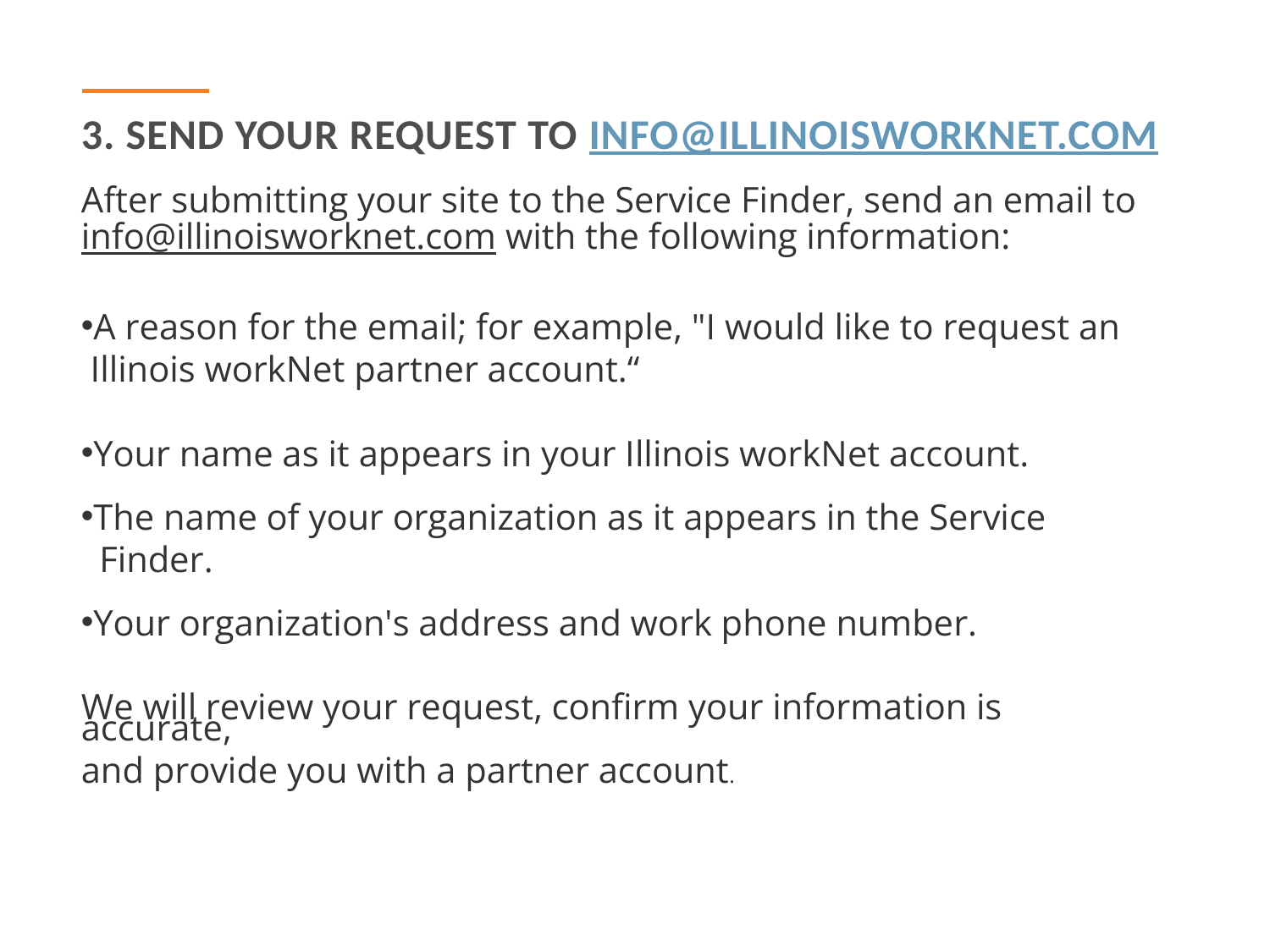

3. Send your request to info@illinoisworknet.com

After submitting your site to the Service Finder, send an email to

info@illinoisworknet.com with the following information:

A reason for the email; for example, "I would like to request an

 Illinois workNet partner account.“

Your name as it appears in your Illinois workNet account.

The name of your organization as it appears in the Service

  Finder.

Your organization's address and work phone number.

We will review your request, confirm your information is accurate,

and provide you with a partner account.